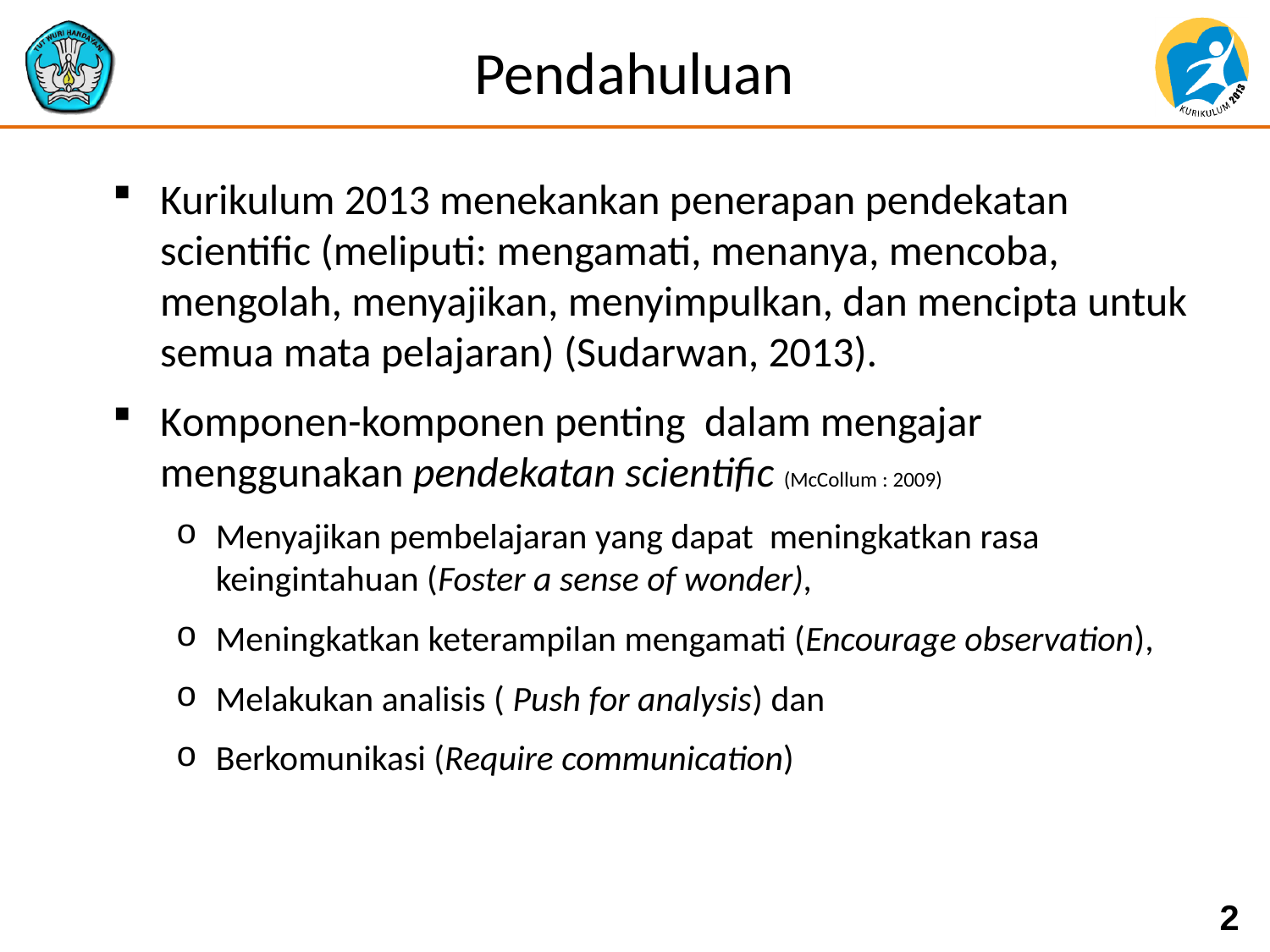

# Pendahuluan
Kurikulum 2013 menekankan penerapan pendekatan scientific (meliputi: mengamati, menanya, mencoba, mengolah, menyajikan, menyimpulkan, dan mencipta untuk semua mata pelajaran) (Sudarwan, 2013).
Komponen-komponen penting  dalam mengajar menggunakan pendekatan scientific (McCollum : 2009)
Menyajikan pembelajaran yang dapat  meningkatkan rasa keingintahuan (Foster a sense of wonder),
Meningkatkan keterampilan mengamati (Encourage observation),
Melakukan analisis ( Push for analysis) dan
Berkomunikasi (Require communication)
2